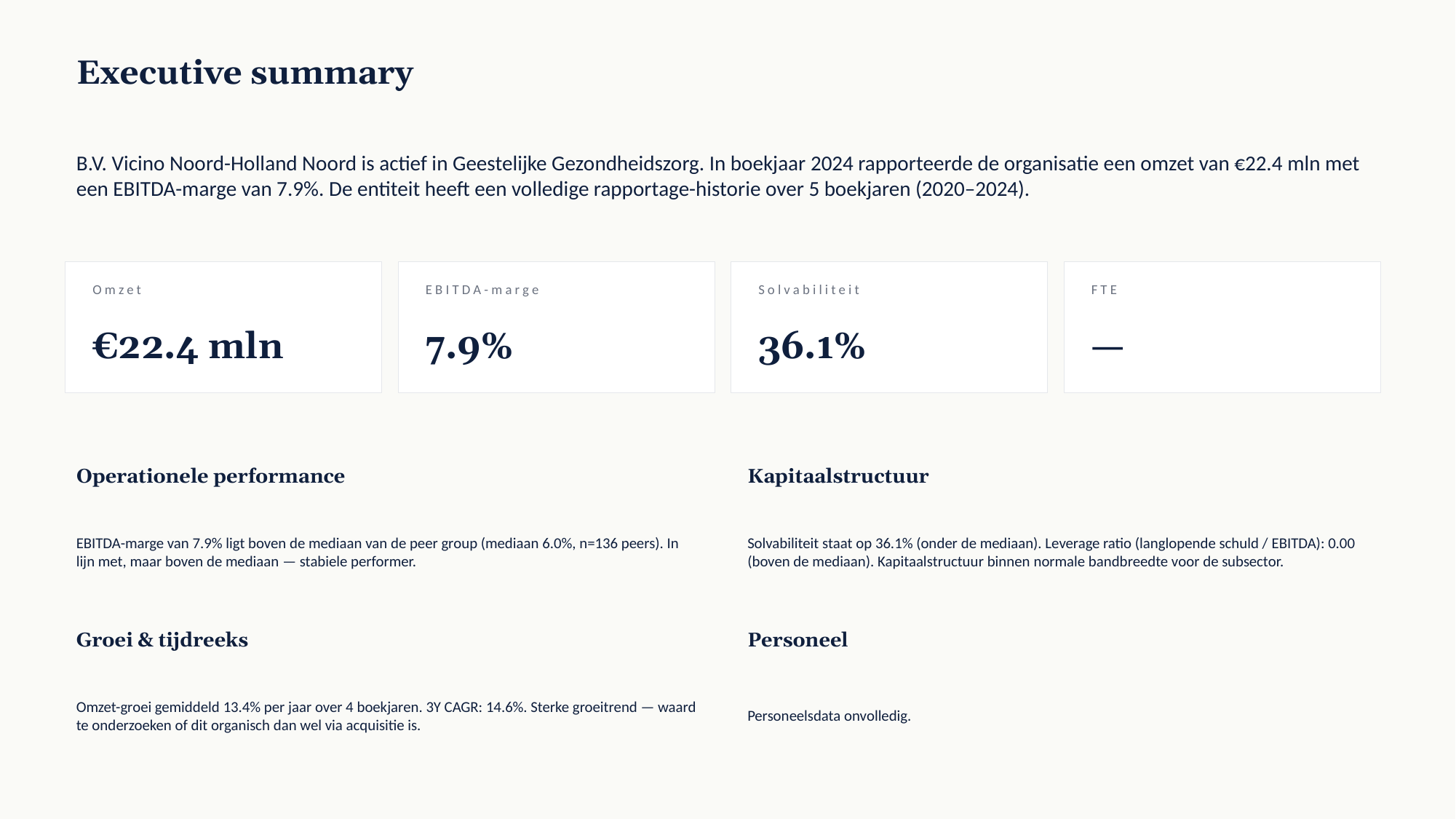

Executive summary
B.V. Vicino Noord-Holland Noord is actief in Geestelijke Gezondheidszorg. In boekjaar 2024 rapporteerde de organisatie een omzet van €22.4 mln met een EBITDA-marge van 7.9%. De entiteit heeft een volledige rapportage-historie over 5 boekjaren (2020–2024).

Omzet
EBITDA-marge
Solvabiliteit
FTE
€22.4 mln
7.9%
36.1%
—
Operationele performance
Kapitaalstructuur
EBITDA-marge van 7.9% ligt boven de mediaan van de peer group (mediaan 6.0%, n=136 peers). In lijn met, maar boven de mediaan — stabiele performer.
Solvabiliteit staat op 36.1% (onder de mediaan). Leverage ratio (langlopende schuld / EBITDA): 0.00 (boven de mediaan). Kapitaalstructuur binnen normale bandbreedte voor de subsector.
Groei & tijdreeks
Personeel
Omzet-groei gemiddeld 13.4% per jaar over 4 boekjaren. 3Y CAGR: 14.6%. Sterke groeitrend — waard te onderzoeken of dit organisch dan wel via acquisitie is.
Personeelsdata onvolledig.